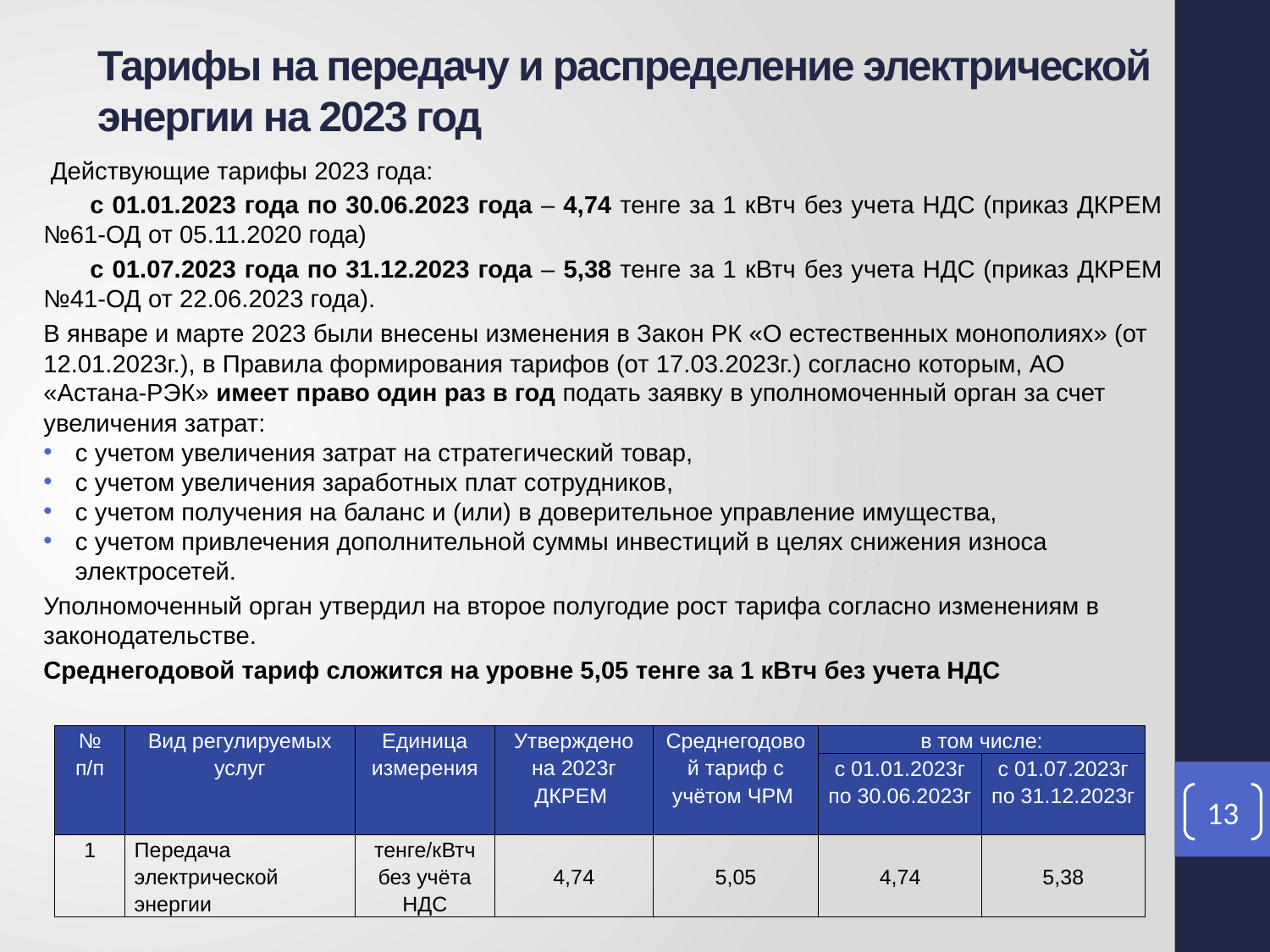

Тарифы на передачу и распределение электрической энергии на 2023 год
 Действующие тарифы 2023 года:
с 01.01.2023 года по 30.06.2023 года – 4,74 тенге за 1 кВтч без учета НДС (приказ ДКРЕМ №61-ОД от 05.11.2020 года)
с 01.07.2023 года по 31.12.2023 года – 5,38 тенге за 1 кВтч без учета НДС (приказ ДКРЕМ №41-ОД от 22.06.2023 года).
В январе и марте 2023 были внесены изменения в Закон РК «О естественных монополиях» (от 12.01.2023г.), в Правила формирования тарифов (от 17.03.2023г.) согласно которым, АО «Астана-РЭК» имеет право один раз в год подать заявку в уполномоченный орган за счет увеличения затрат:
с учетом увеличения затрат на стратегический товар,
с учетом увеличения заработных плат сотрудников,
с учетом получения на баланс и (или) в доверительное управление имущества,
с учетом привлечения дополнительной суммы инвестиций в целях снижения износа электросетей.
Уполномоченный орган утвердил на второе полугодие рост тарифа согласно изменениям в законодательстве.
Среднегодовой тариф сложится на уровне 5,05 тенге за 1 кВтч без учета НДС

| № п/п | Вид регулируемых услуг | Единица измерения | Утверждено на 2023г ДКРЕМ | Среднегодовой тариф с учётом ЧРМ | в том числе: |  |
| --- | --- | --- | --- | --- | --- | --- |
|  |  |  |  |  | с 01.01.2023г по 30.06.2023г | с 01.07.2023г по 31.12.2023г |
| 1 | Передача электрической энергии | тенге/кВтч без учёта НДС | 4,74 | 5,05 | 4,74 | 5,38 |
13